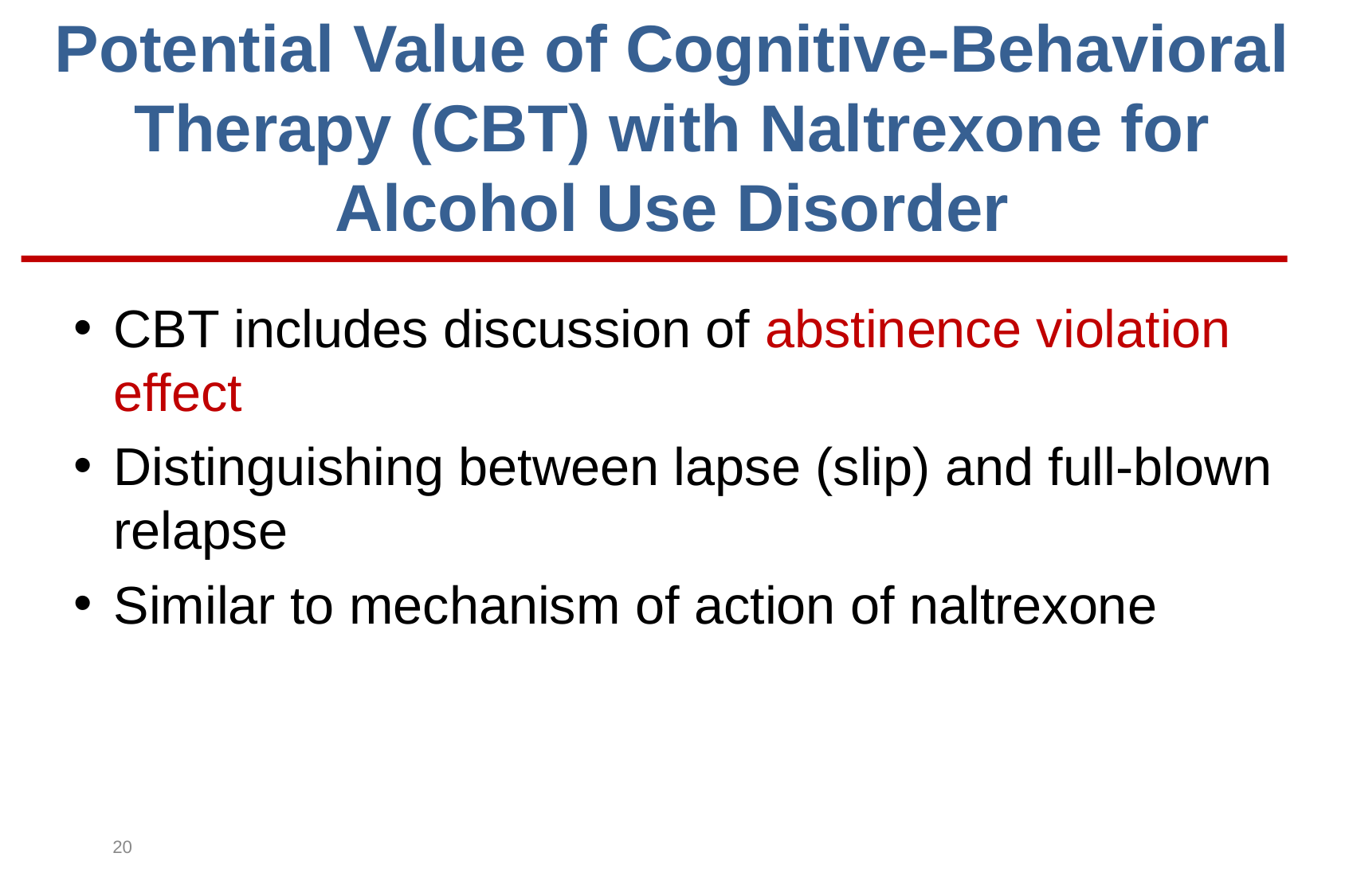

# Potential Value of Cognitive-Behavioral Therapy (CBT) with Naltrexone for Alcohol Use Disorder

CBT includes discussion of abstinence violation effect
Distinguishing between lapse (slip) and full-blown relapse
Similar to mechanism of action of naltrexone

20